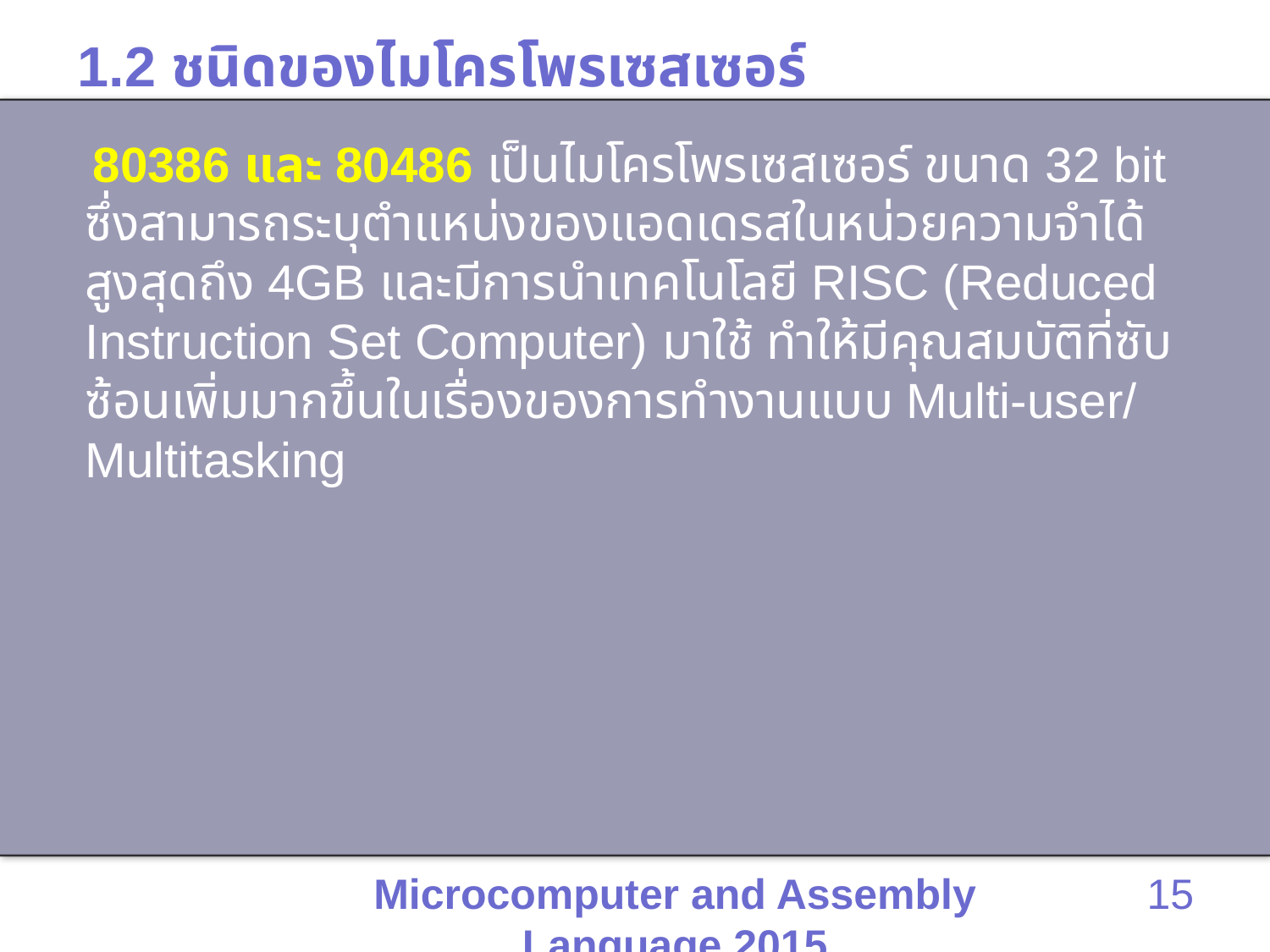

# 1.2 ชนิดของไมโครโพรเซสเซอร์
    80386 และ 80486 เป็นไมโครโพรเซสเซอร์ ขนาด 32 bit ซึ่งสามารถระบุตำแหน่งของแอดเดรสในหน่วยความจำได้สูงสุดถึง 4GB และมีการนำเทคโนโลยี RISC (Reduced Instruction Set Computer) มาใช้ ทำให้มีคุณสมบัติที่ซับซ้อนเพิ่มมากขึ้นในเรื่องของการทำงานแบบ Multi-user/ Multitasking
Microcomputer and Assembly Language 2015
15